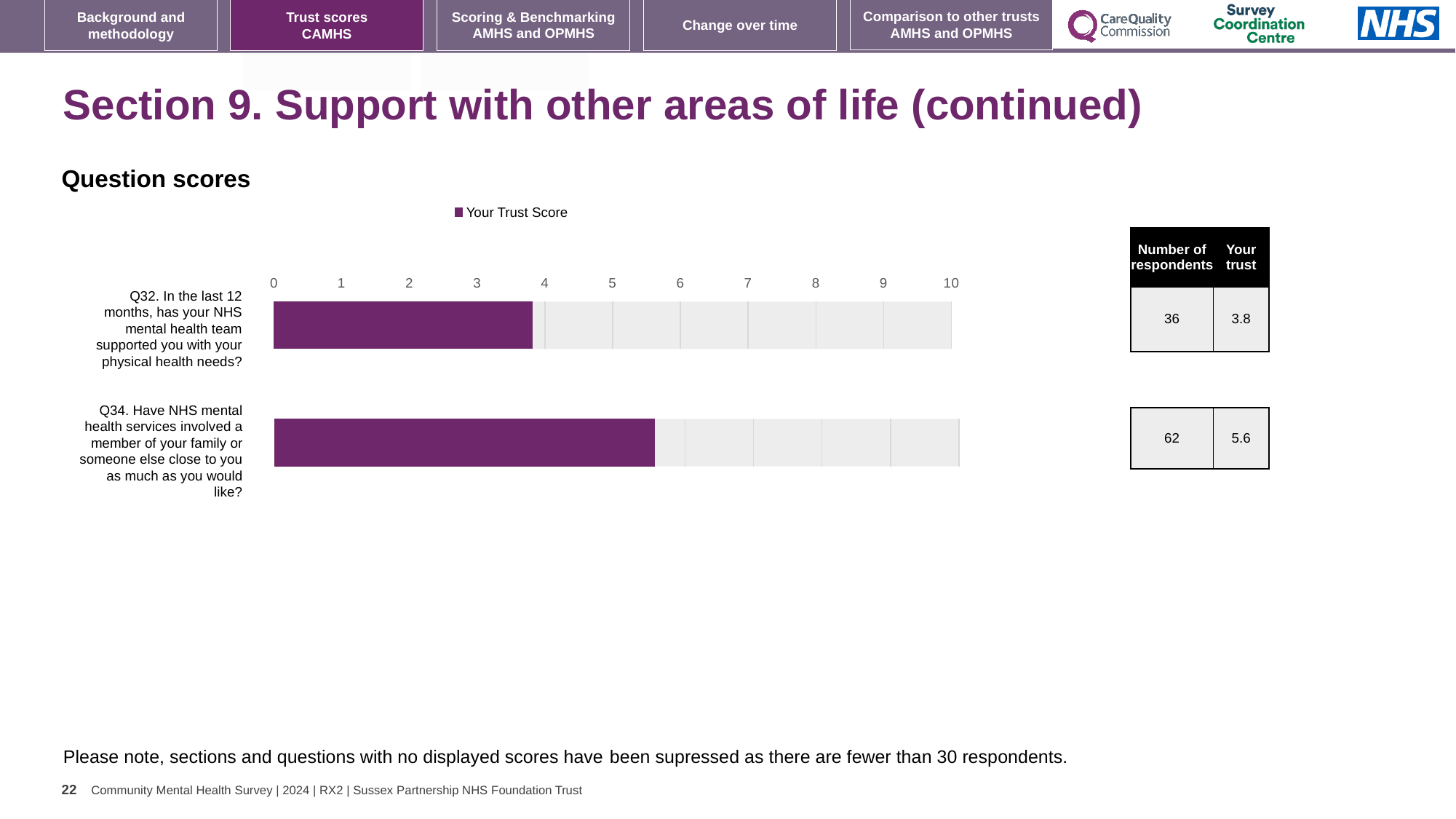

Section 9. Support with other areas of life (continued)
Question scores
Your Trust Score

|  |  | Number of respondents | Your trust |
| --- | --- | --- | --- |
|  |  | 36 | 3.8 |
|  |  |  |  |
|  |  | 62 | 5.6 |
|  |  |  |  |

### Chart

| Category | Your Trust Score |
|---|---|
| Q32. In the last 12 months, has your NHS mental health team supported you with your physical health needs? | 3.821280183055339 |
Q32. In the last 12 months, has your NHS mental health team supported you with your physical health needs?

### Chart

| Category | Your Trust Score |
|---|---|
| Q34. Have NHS mental health services involved a member of your family or someone else close to you as much as you would like? | 5.562119798208009 |
Q34. Have NHS mental health services involved a member of your family or someone else close to you as much as you would like?
Please note, sections and questions with no displayed scores have been supressed as there are fewer than 30 respondents.
22